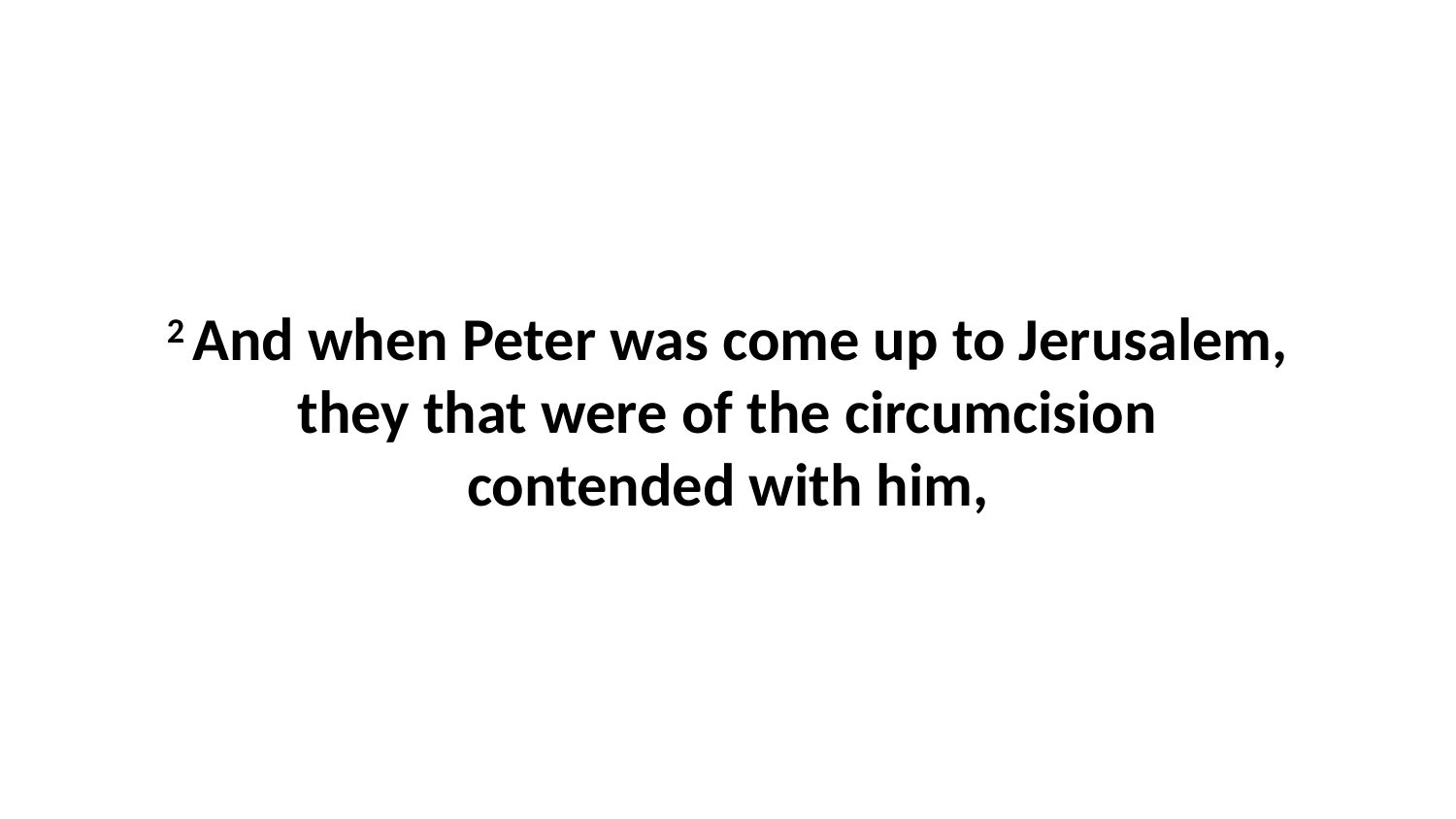

2 And when Peter was come up to Jerusalem, they that were of the circumcision contended with him,